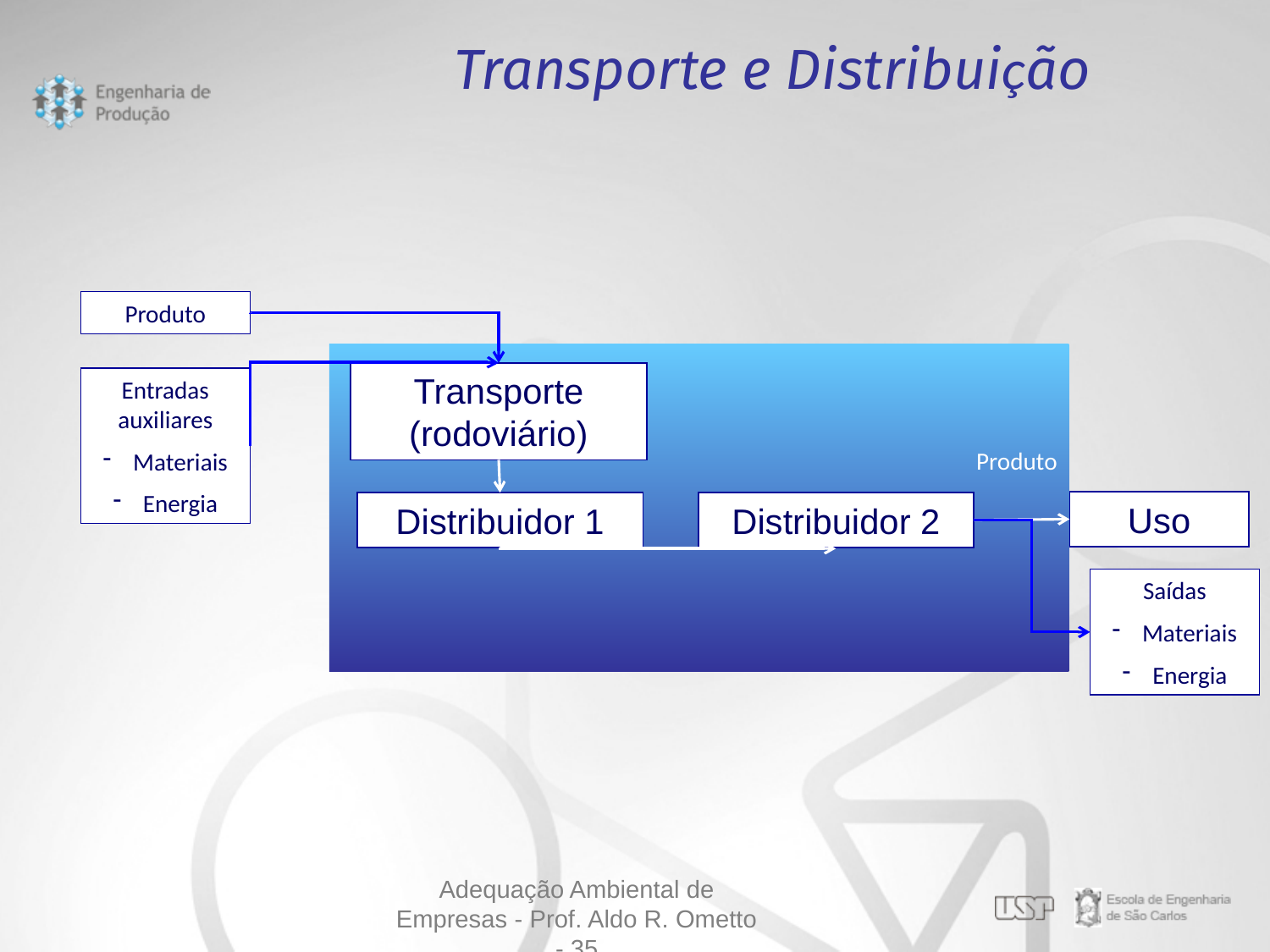

Transporte e Distribuição
Produto

Transporte (rodoviário)
Entradas auxiliares
Materiais
Energia
Produto
Uso
Distribuidor 1
Distribuidor 2
Saídas
Materiais
Energia
Adequação Ambiental de Empresas - Prof. Aldo R. Ometto - 35